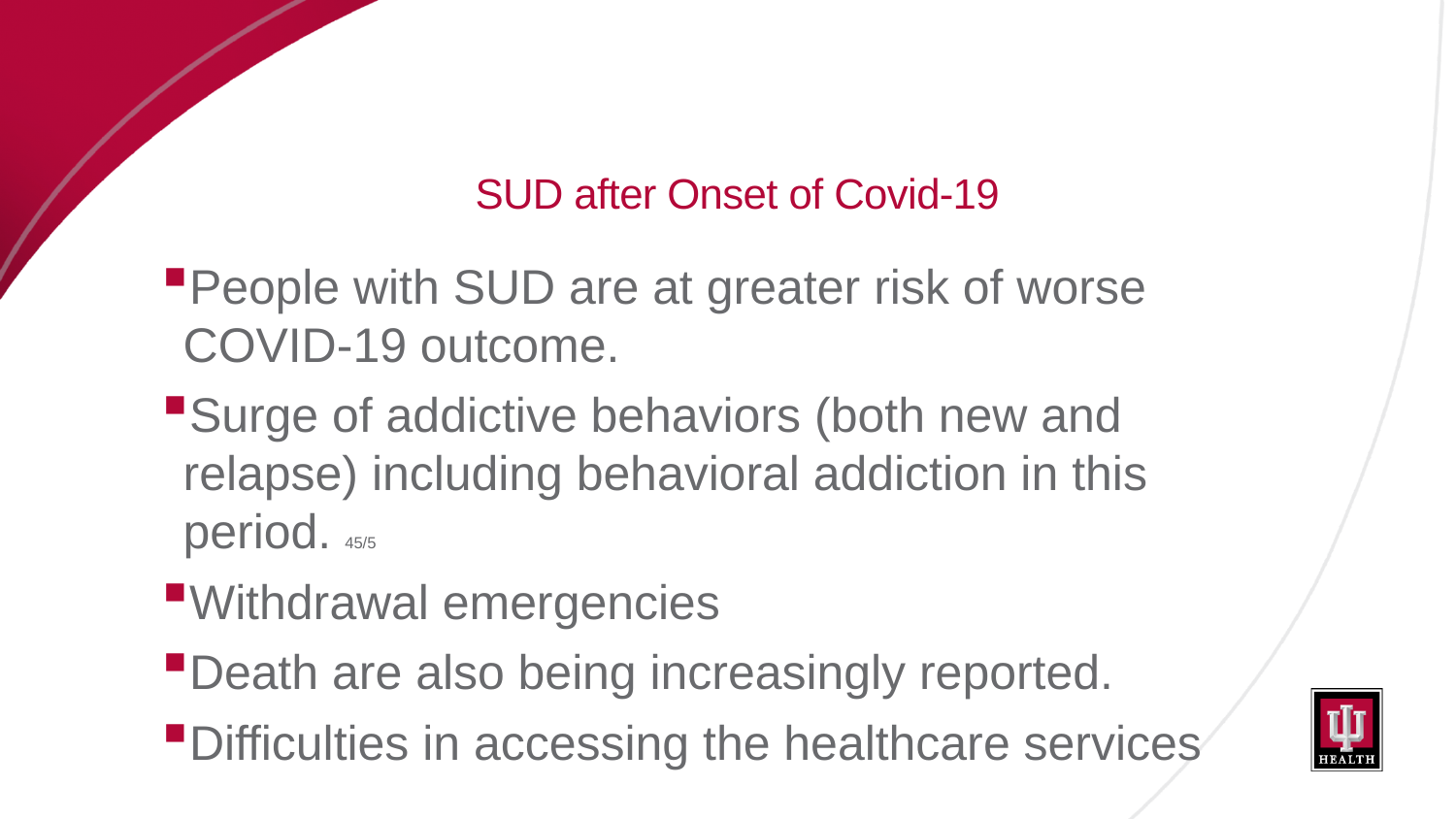

# SUD after Onset of Covid-19
People with SUD are at greater risk of worse COVID-19 outcome.
Surge of addictive behaviors (both new and relapse) including behavioral addiction in this period. 45/5
Withdrawal emergencies
Death are also being increasingly reported.
Difficulties in accessing the healthcare services